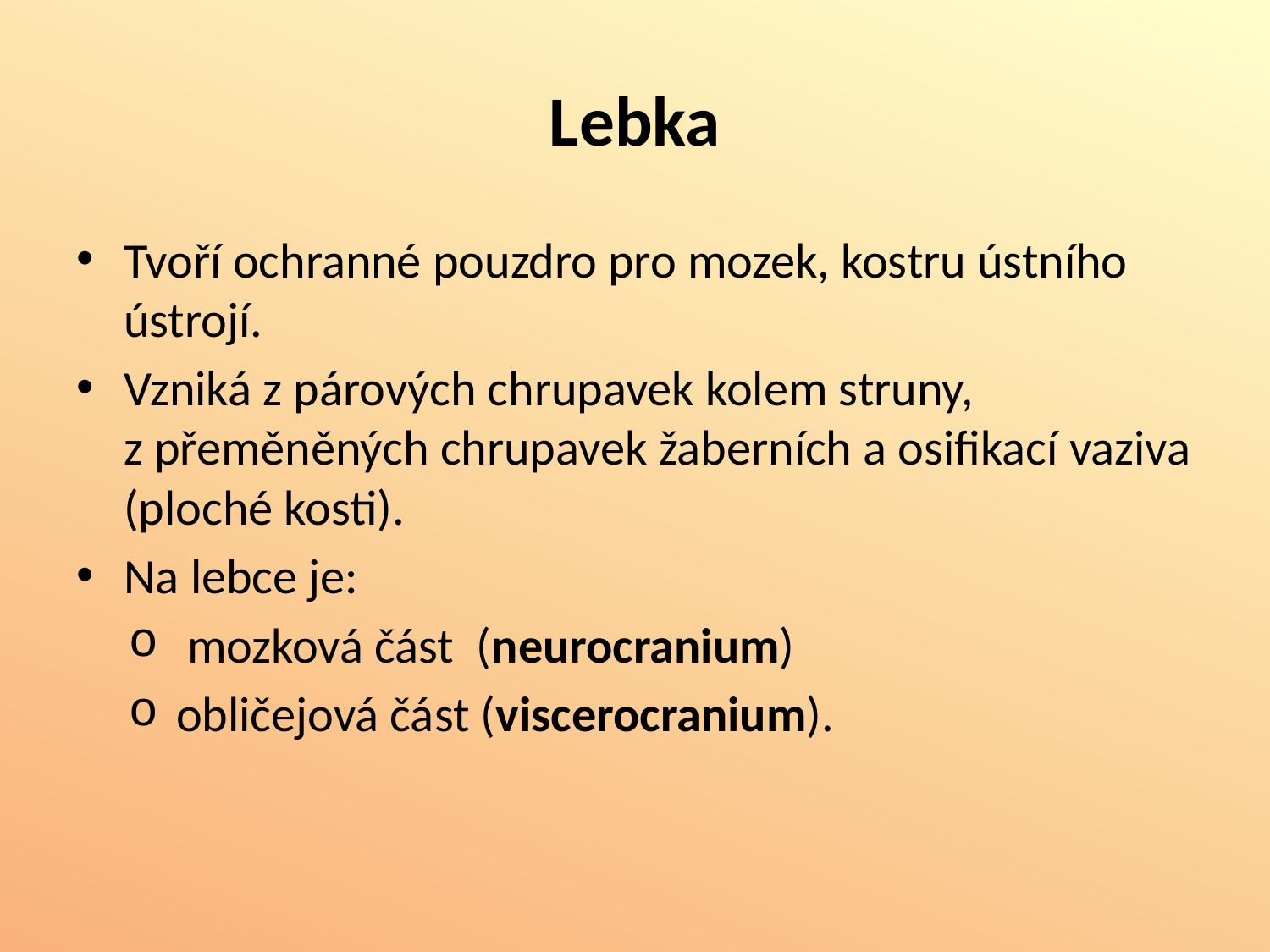

# Lebka
Tvoří ochranné pouzdro pro mozek, kostru ústního ústrojí.
Vzniká z párových chrupavek kolem struny, z přeměněných chrupavek žaberních a osifikací vaziva (ploché kosti).
Na lebce je:
 mozková část  (neurocranium)
obličejová část (viscerocranium).